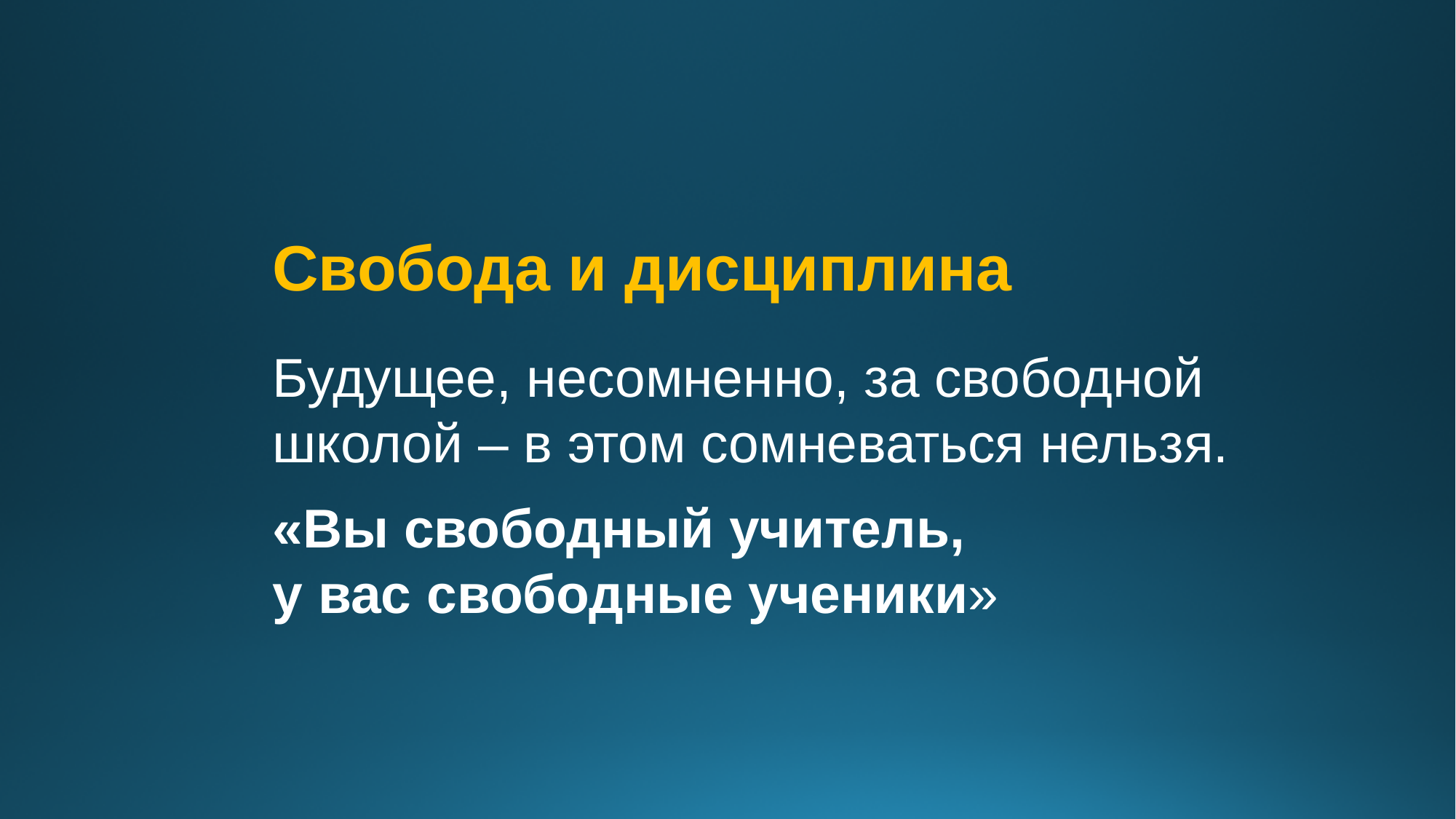

Свобода и дисциплина
Будущее, несомненно, за свободной школой – в этом сомневаться нельзя.

«Вы свободный учитель,
у вас свободные ученики»